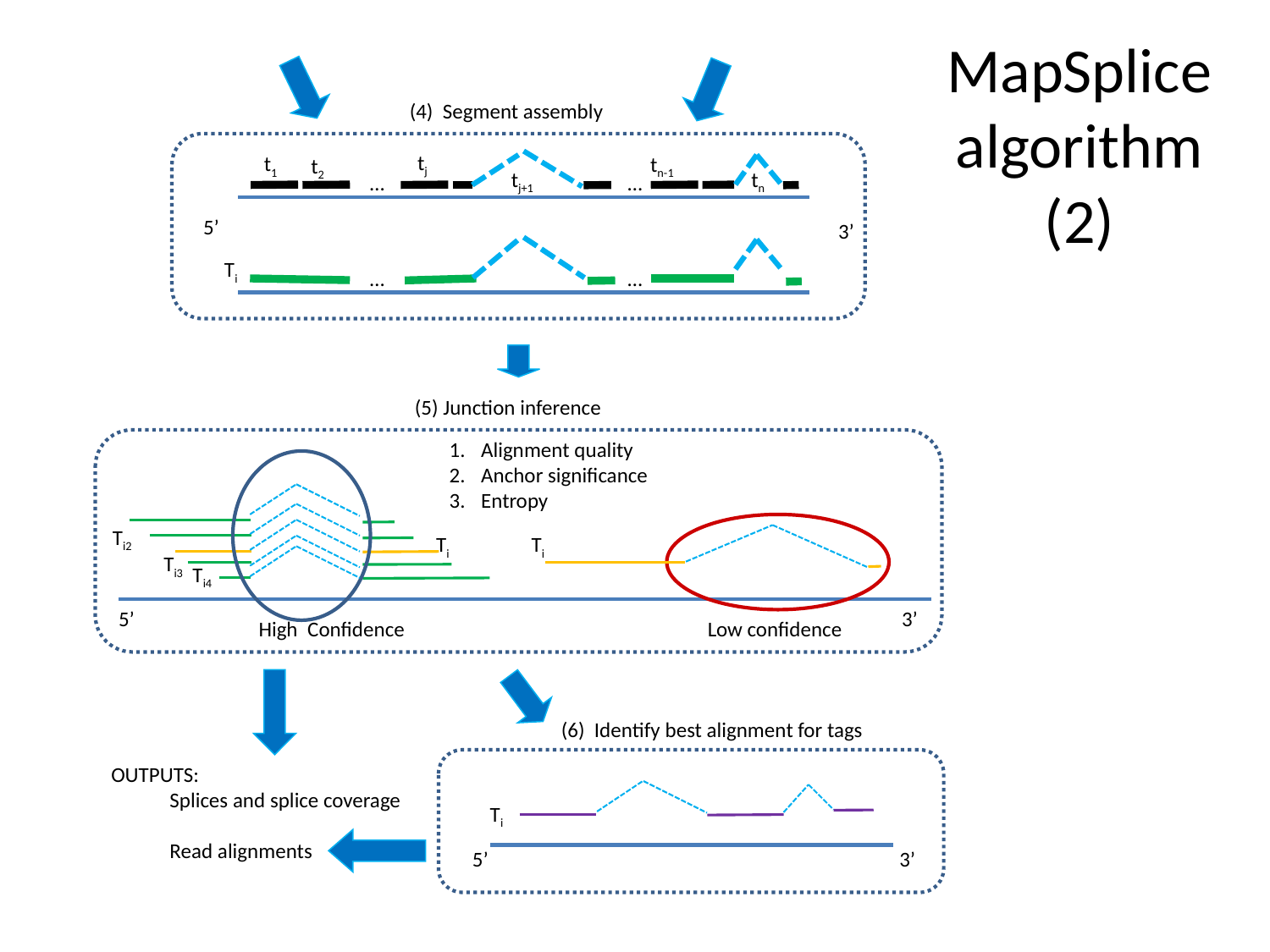

# MapSplice algorithm (2)

(4)  Segment assembly

tj
t1
tn-1
t2
tj+1
tn
…
…
5’
3’
Ti
…
…

(5) Junction inference

Alignment quality
Anchor significance
Entropy

Ti2
Ti
Ti
Ti3
Ti4
5’
3’
High  Confidence
  Low confidence

(6)  Identify best alignment for tags

OUTPUTS:
            Splices and splice coverage

            Read alignments

Ti

5’
3’